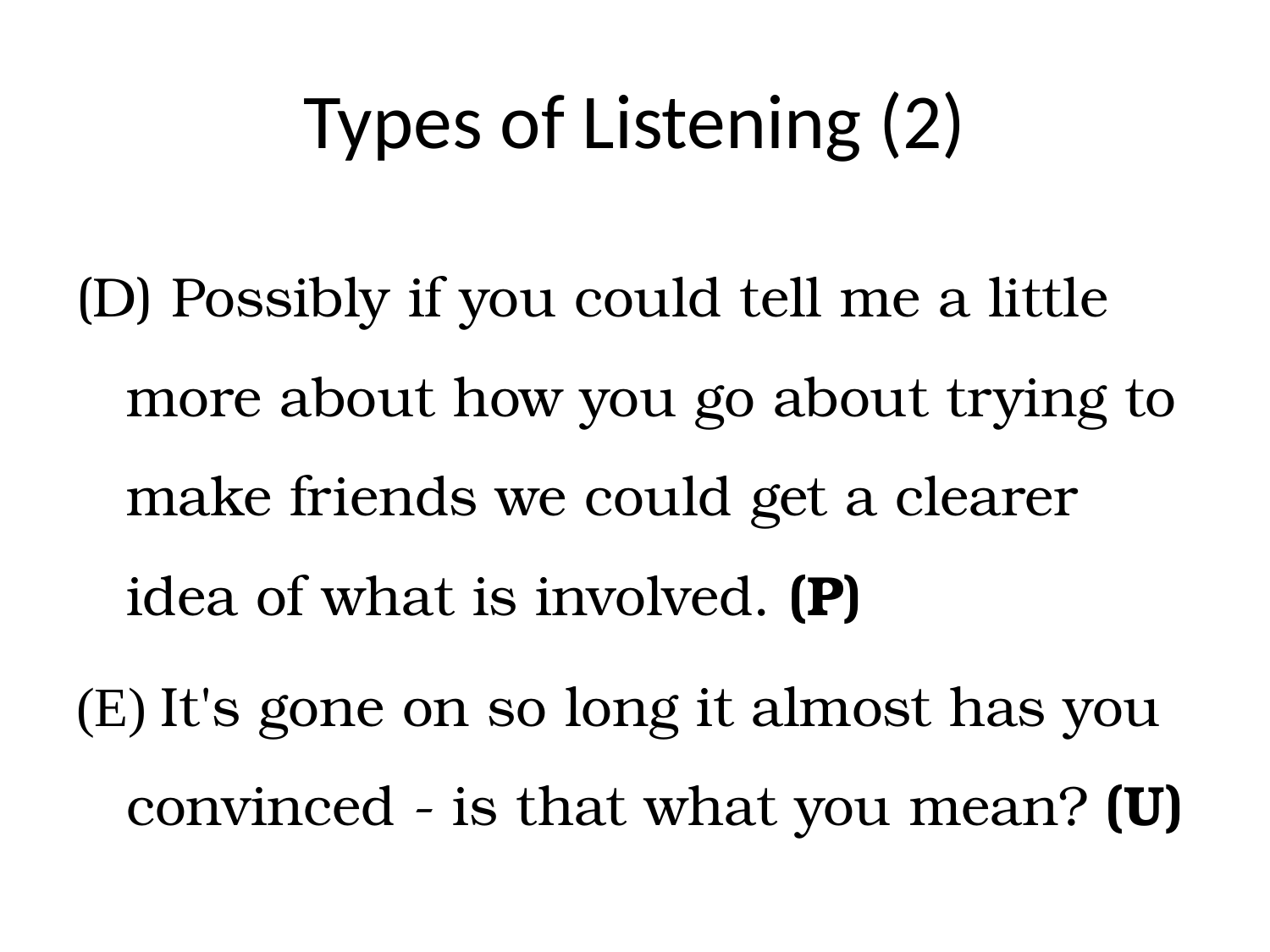

# Types of Listening (2)
(D) Possibly if you could tell me a little more about how you go about trying to make friends we could get a clearer idea of what is involved. (P)
(E) It's gone on so long it almost has you convinced - is that what you mean? (U)